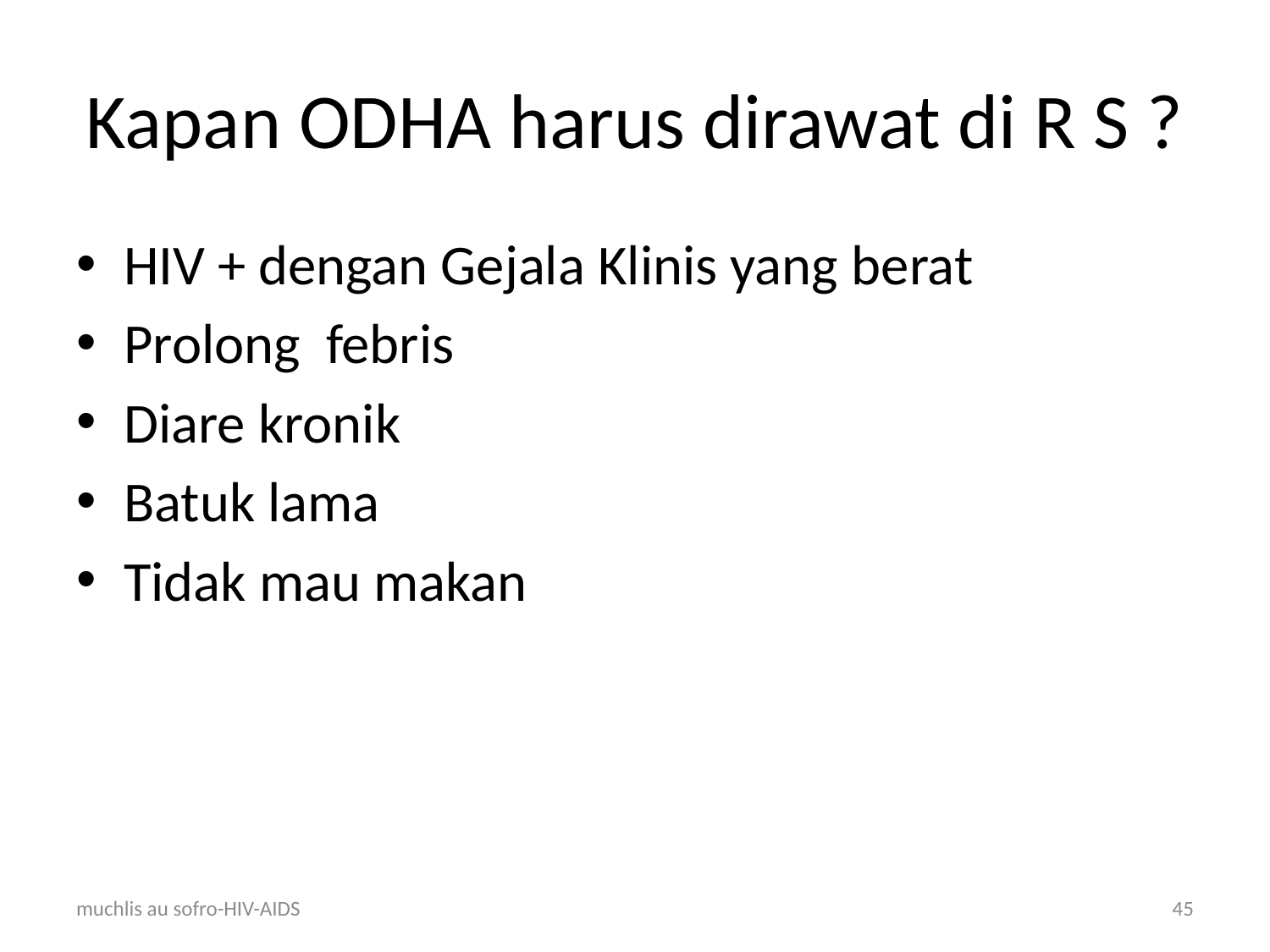

# Kapan ODHA harus dirawat di R S ?
HIV + dengan Gejala Klinis yang berat
Prolong  febris
Diare kronik
Batuk lama
Tidak mau makan
muchlis au sofro-HIV-AIDS
45